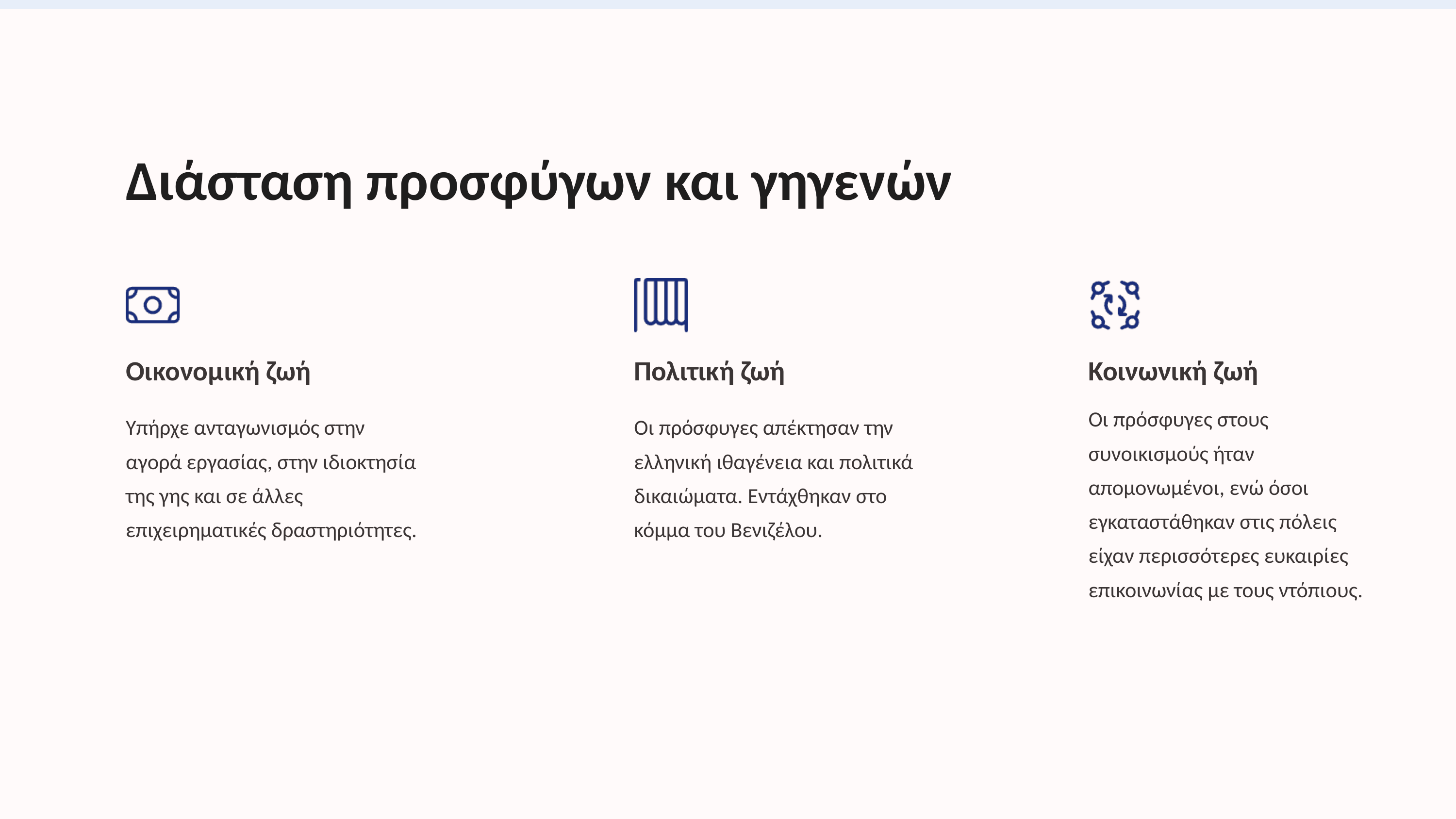

Διάσταση προσφύγων και γηγενών

Πολιτική ζωή

Οικονομική ζωή

Κοινωνική ζωή

Οι πρόσφυγες στους συνοικισμούς ήταν απομονωμένοι, ενώ όσοι εγκαταστάθηκαν στις πόλεις είχαν περισσότερες ευκαιρίες επικοινωνίας με τους ντόπιους.

Υπήρχε ανταγωνισμός στην αγορά εργασίας, στην ιδιοκτησία της γης και σε άλλες επιχειρηματικές δραστηριότητες.

Οι πρόσφυγες απέκτησαν την ελληνική ιθαγένεια και πολιτικά δικαιώματα. Εντάχθηκαν στο κόμμα του Βενιζέλου.